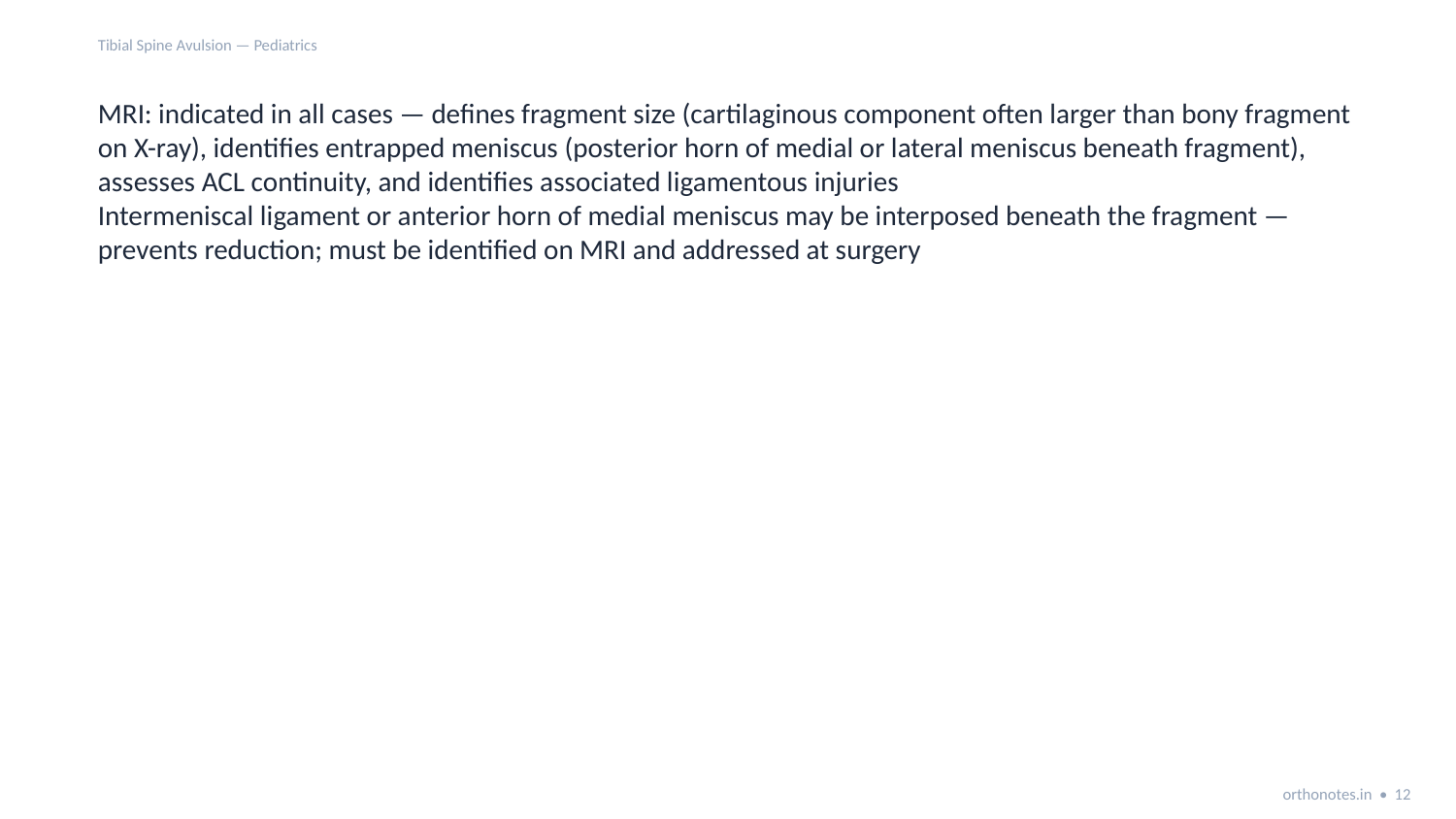

Tibial Spine Avulsion — Pediatrics
MRI: indicated in all cases — defines fragment size (cartilaginous component often larger than bony fragment on X-ray), identifies entrapped meniscus (posterior horn of medial or lateral meniscus beneath fragment), assesses ACL continuity, and identifies associated ligamentous injuries
Intermeniscal ligament or anterior horn of medial meniscus may be interposed beneath the fragment — prevents reduction; must be identified on MRI and addressed at surgery
orthonotes.in  •  12